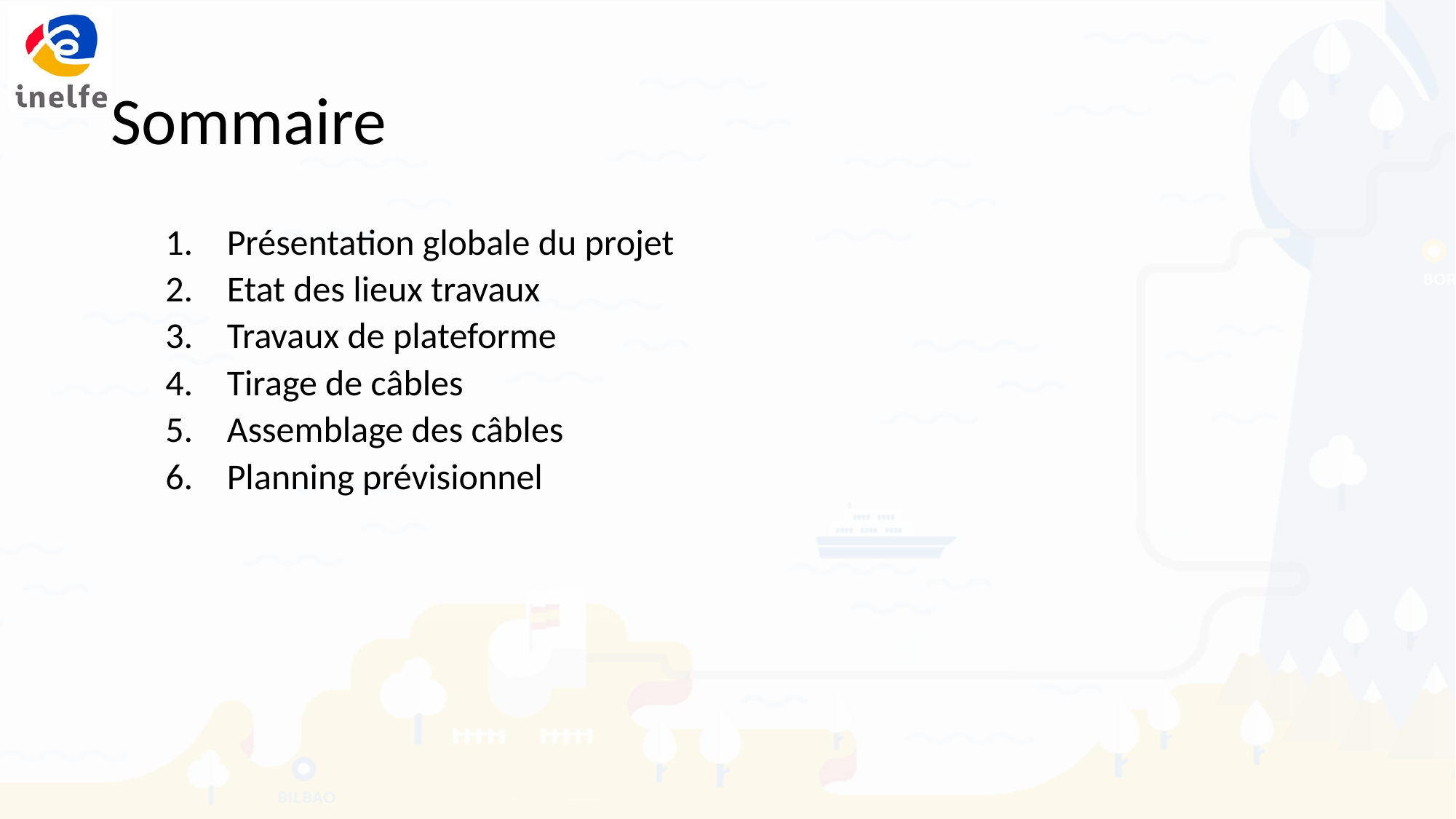

# Sommaire
Présentation globale du projet
Etat des lieux travaux
Travaux de plateforme
Tirage de câbles
Assemblage des câbles
Planning prévisionnel